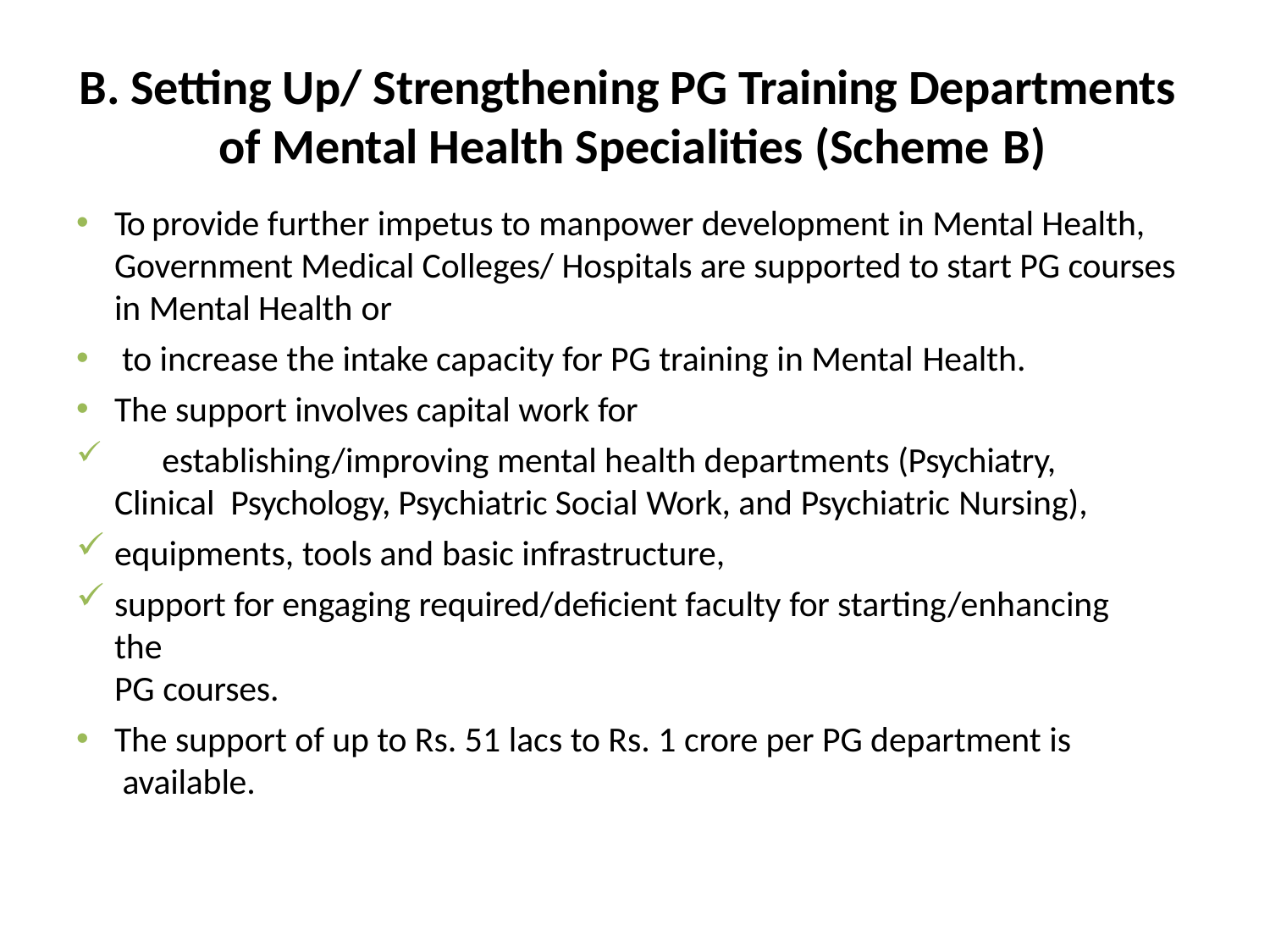

# B. Setting Up/ Strengthening PG Training Departments  of Mental Health Specialities (Scheme B)
To provide further impetus to manpower development in Mental Health,  Government Medical Colleges/ Hospitals are supported to start PG courses  in Mental Health or
to increase the intake capacity for PG training in Mental Health.
The support involves capital work for
	establishing/improving mental health departments (Psychiatry, Clinical  Psychology, Psychiatric Social Work, and Psychiatric Nursing),
equipments, tools and basic infrastructure,
support for engaging required/deficient faculty for starting/enhancing the
PG courses.
The support of up to Rs. 51 lacs to Rs. 1 crore per PG department is  available.